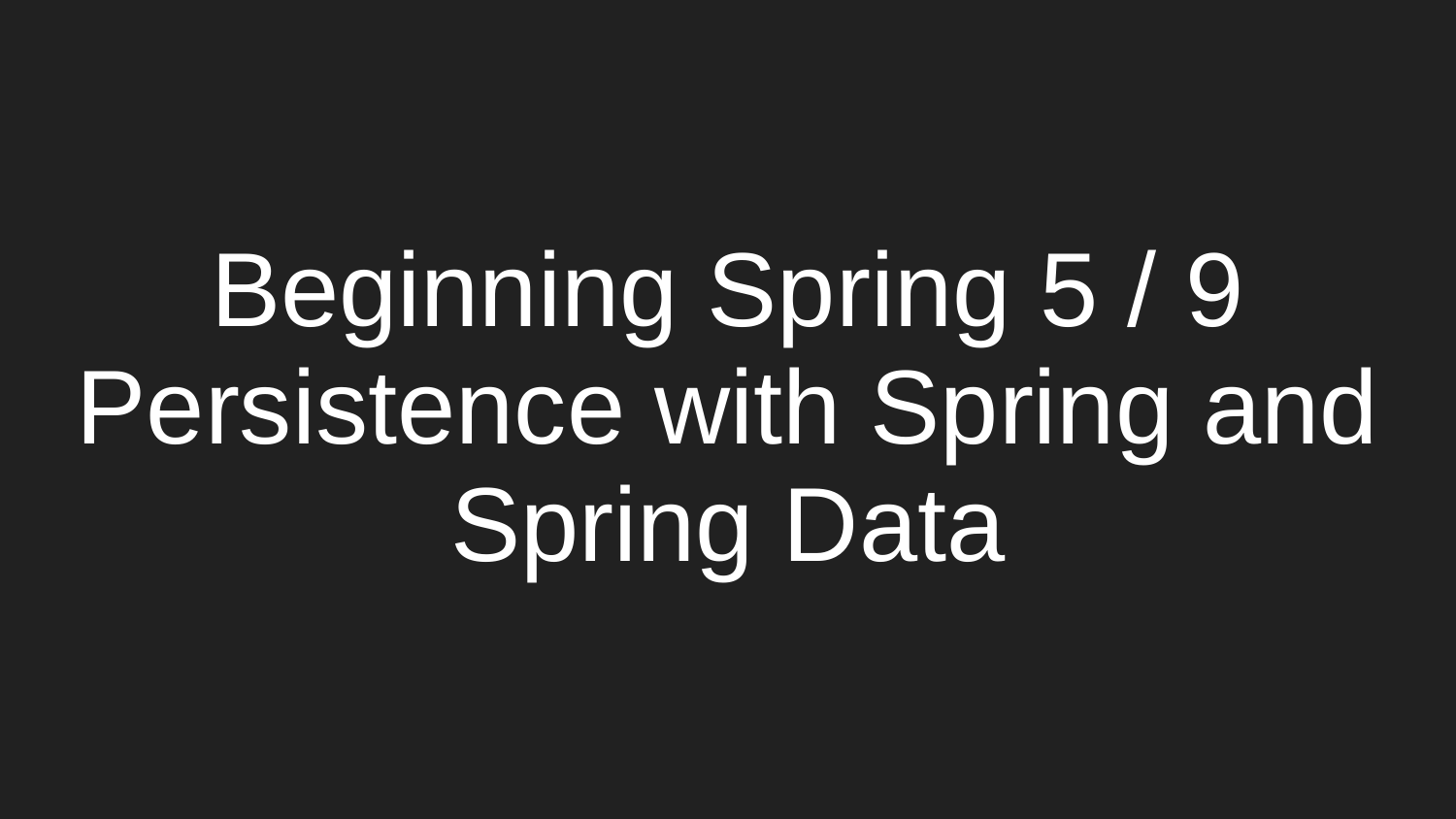

# Beginning Spring 5 / 9 Persistence with Spring and Spring Data